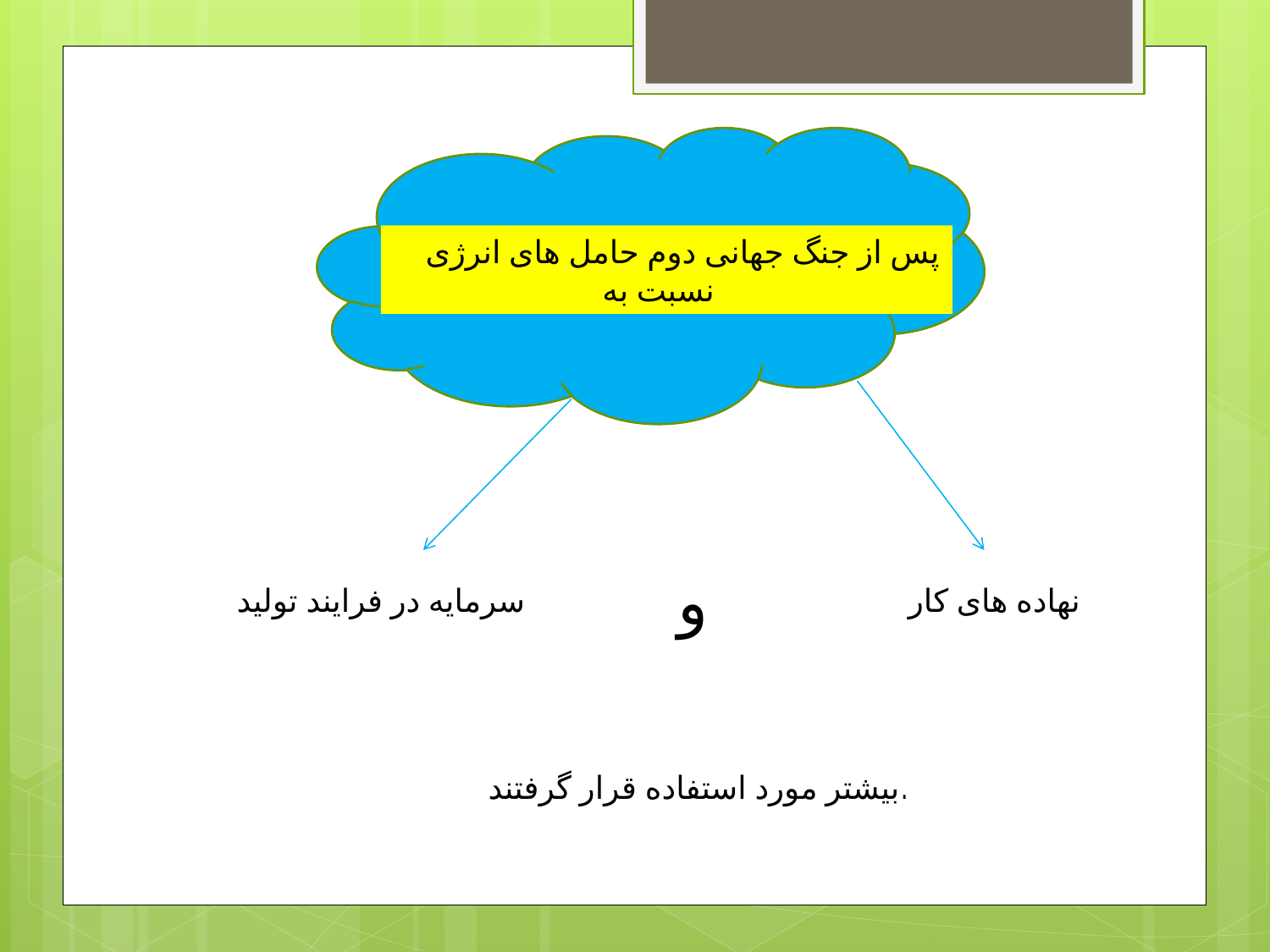

پس از جنگ جهانی دوم حامل های انرژی
نسبت به
و
سرمایه در فرایند تولید
نهاده های کار
بیشتر مورد استفاده قرار گرفتند.